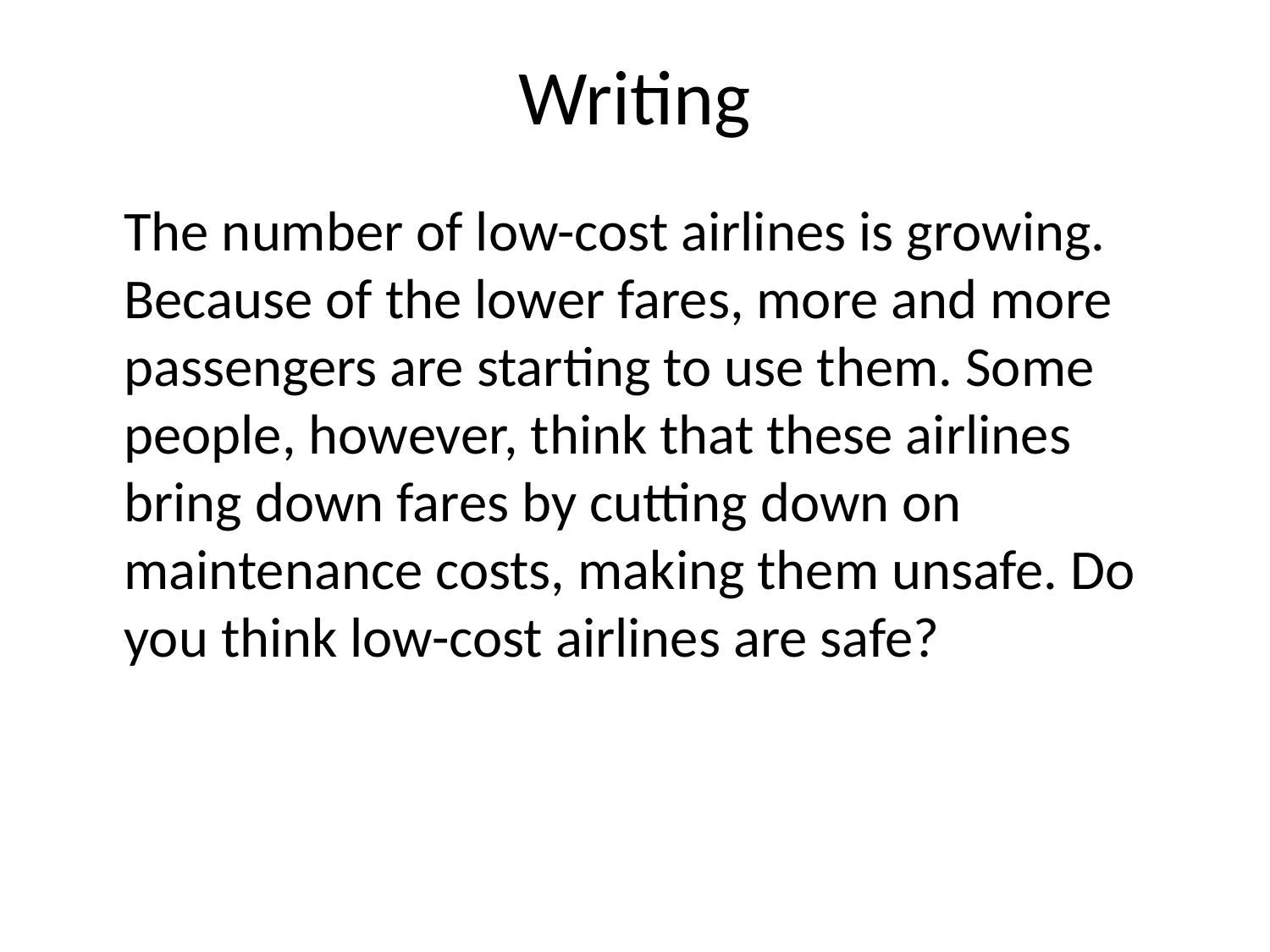

# Writing
	The number of low-cost airlines is growing. Because of the lower fares, more and more passengers are starting to use them. Some people, however, think that these airlines bring down fares by cutting down on maintenance costs, making them unsafe. Do you think low-cost airlines are safe?